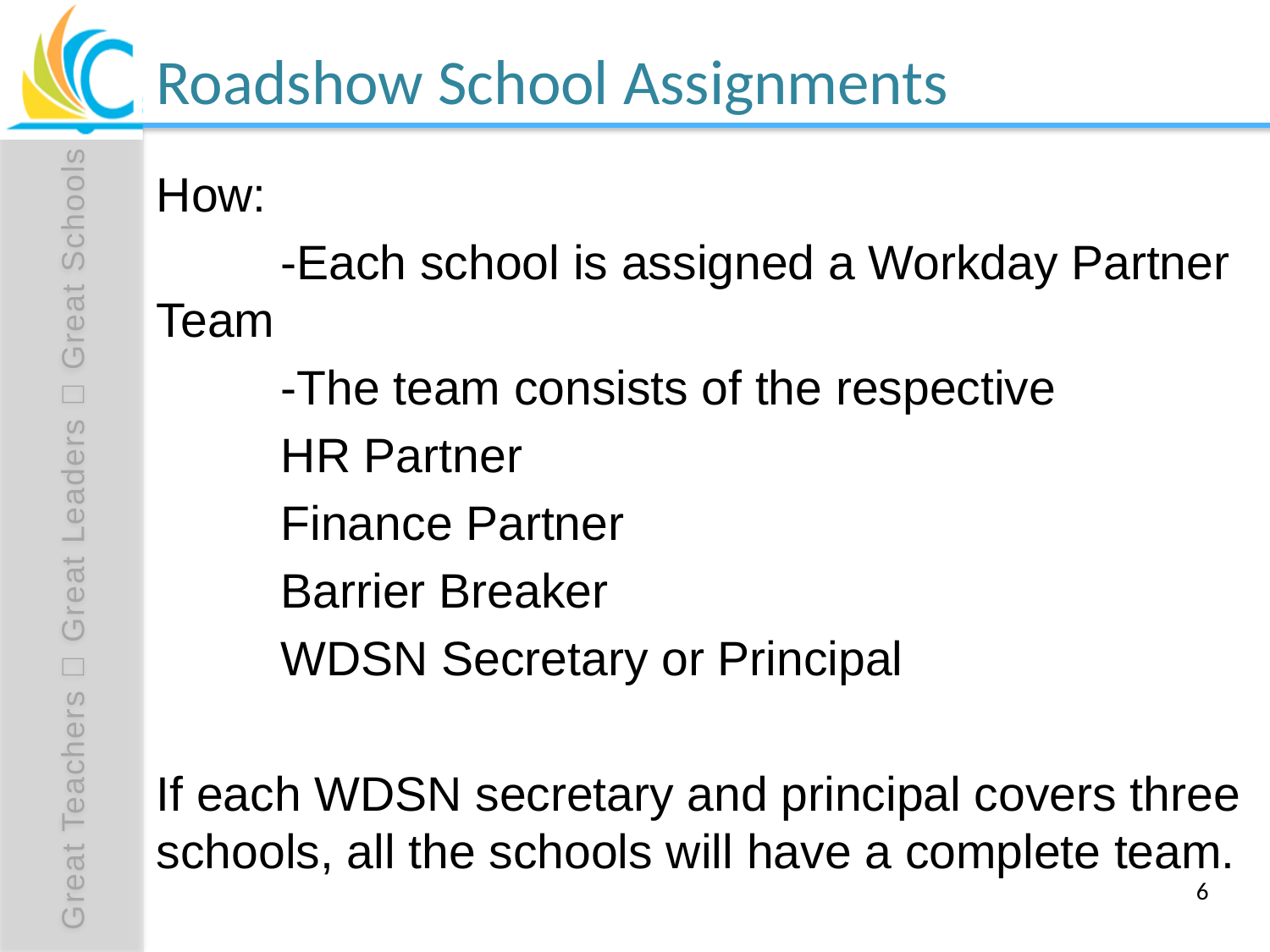

# Roadshow School Assignments
How:
	-Each school is assigned a Workday Partner Team
	-The team consists of the respective
		HR Partner
		Finance Partner
		Barrier Breaker
		WDSN Secretary or Principal

If each WDSN secretary and principal covers three schools, all the schools will have a complete team.
6